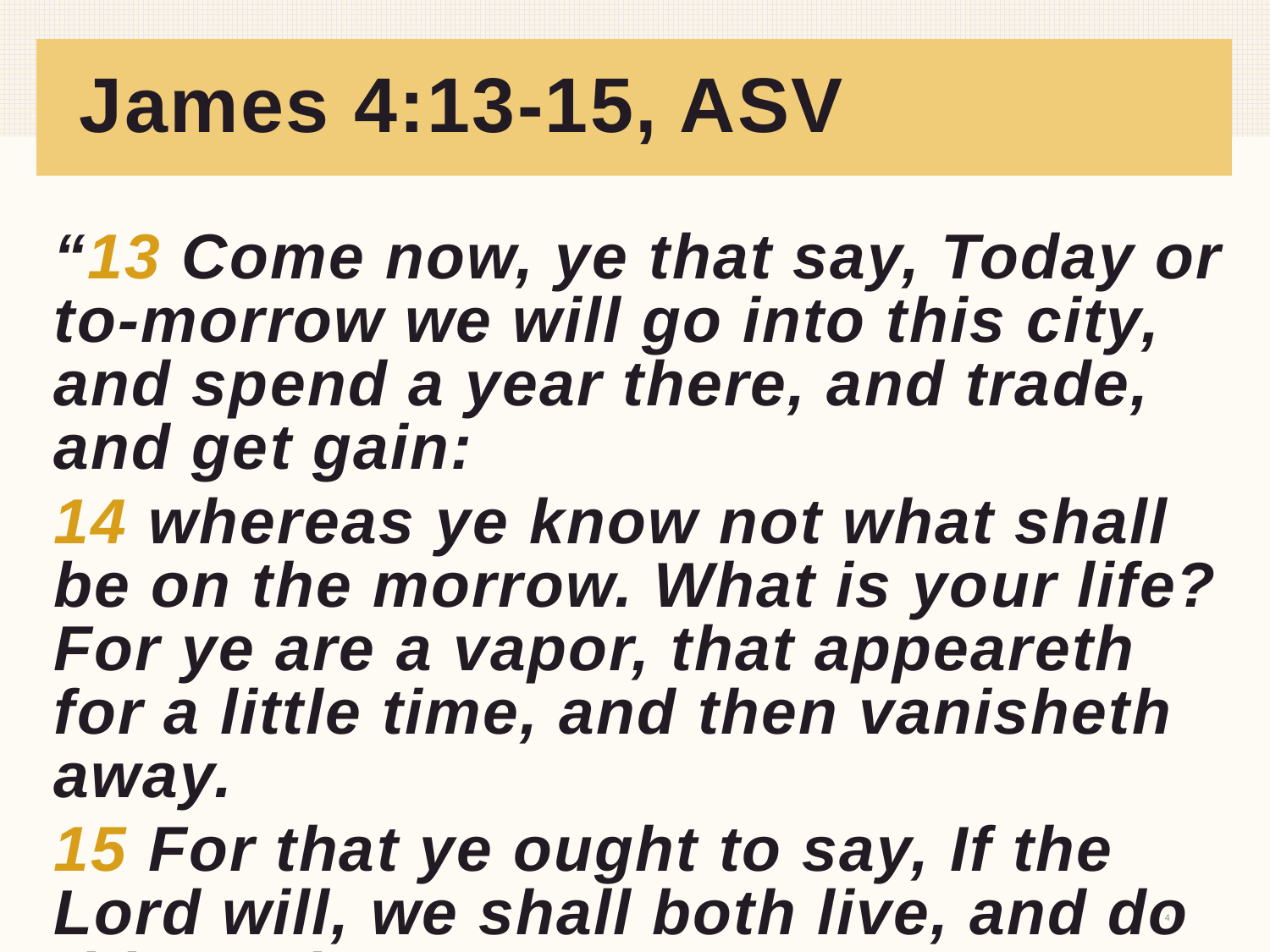

# James 4:13-15, ASV
“13 Come now, ye that say, Today or to-morrow we will go into this city, and spend a year there, and trade, and get gain:
14 whereas ye know not what shall be on the morrow. What is your life? For ye are a vapor, that appeareth for a little time, and then vanisheth away.
15 For that ye ought to say, If the Lord will, we shall both live, and do this or that”
4